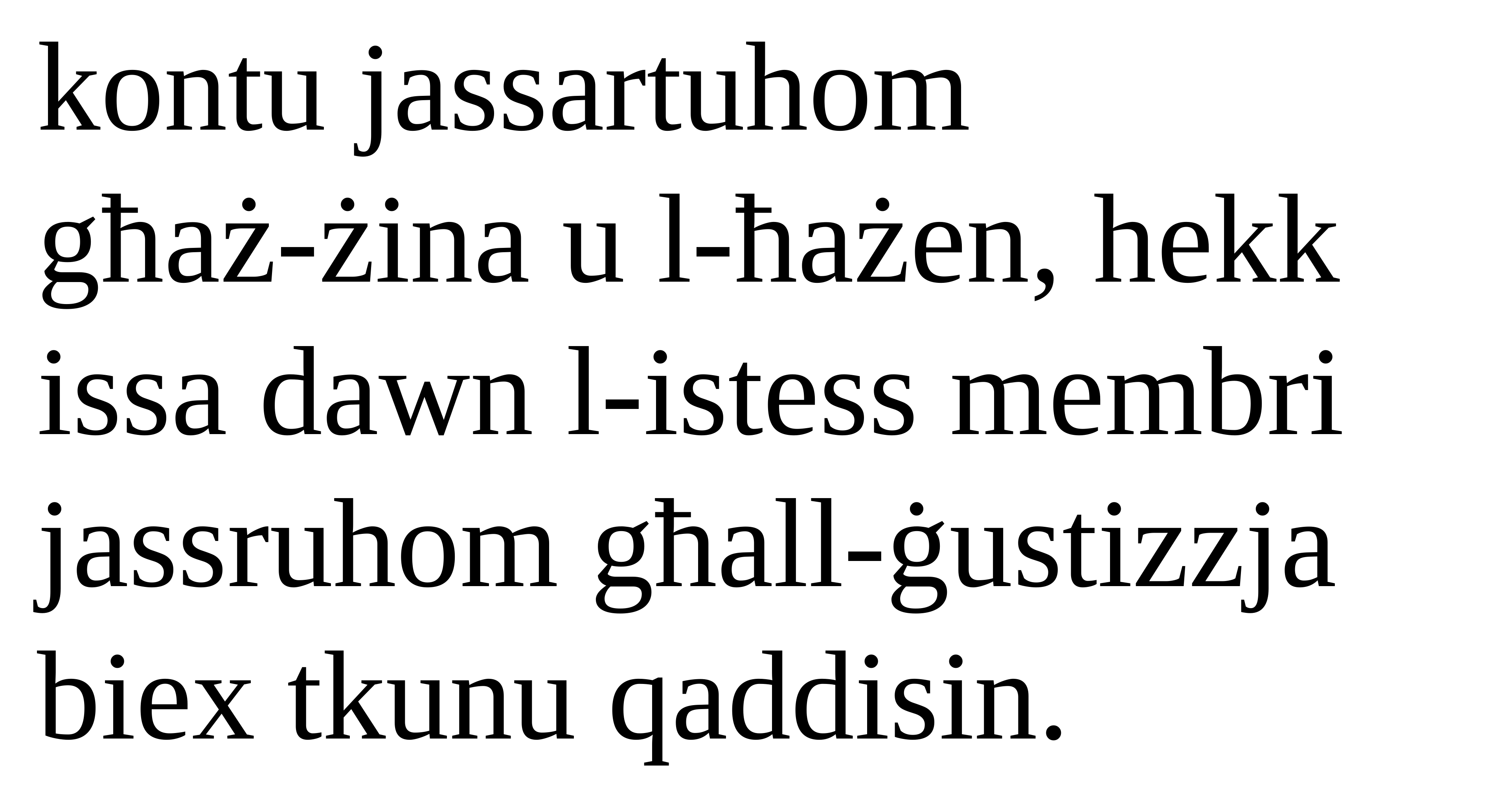

kontu jassartuhom
għaż-żina u l-ħażen, hekk issa dawn l-istess membri jassruhom għall-ġustizzja biex tkunu qaddisin.